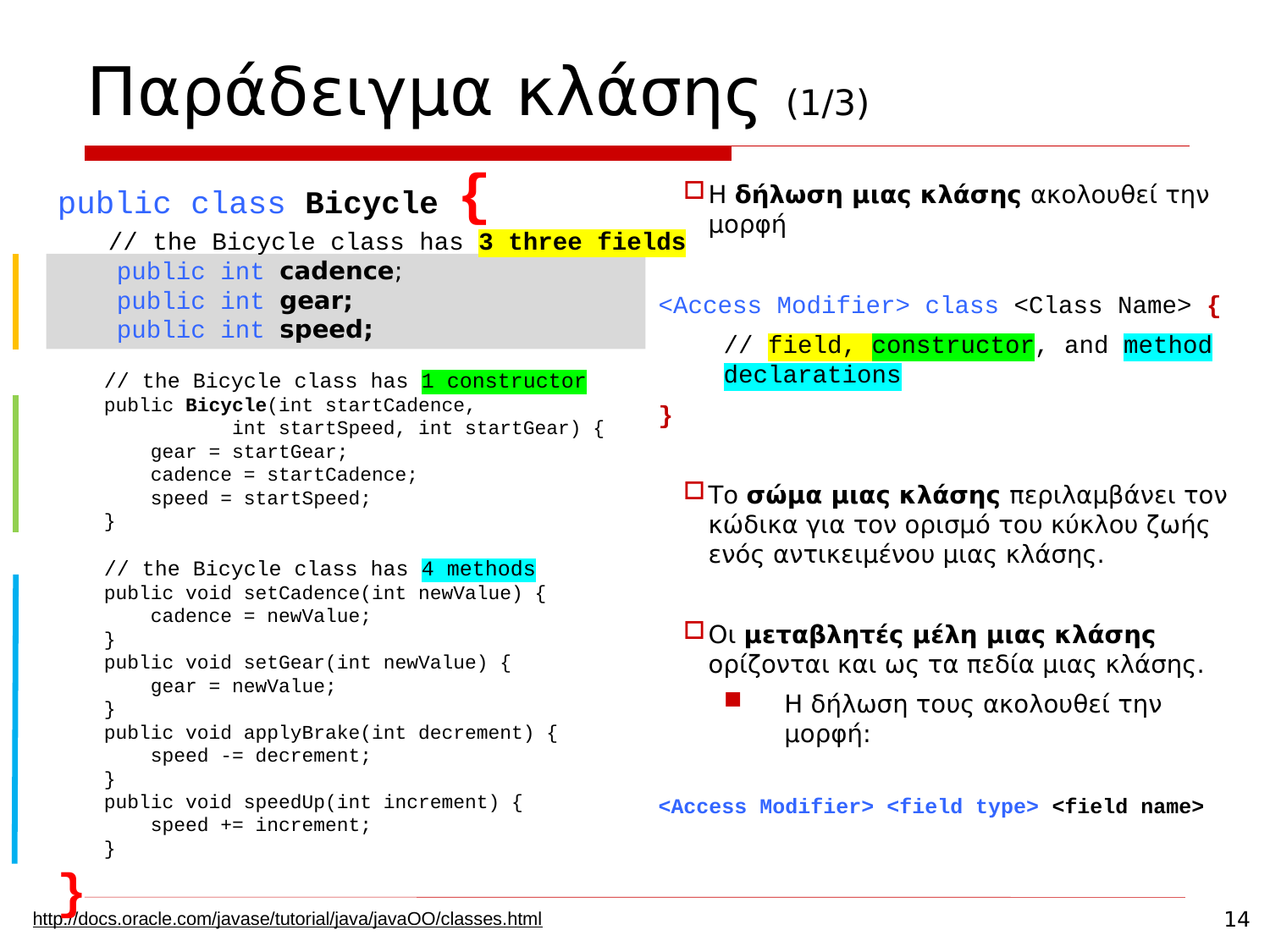

Παράδειγμα κλάσης (1/3)
public class Bicycle {
    // the Bicycle class has 3 three fields
    public int cadence;
    public int gear;
    public int speed;

    // the Bicycle class has 1 constructor
    public Bicycle(int startCadence,
               int startSpeed, int startGear) {
        gear = startGear;
        cadence = startCadence;
        speed = startSpeed;
    }

    // the Bicycle class has 4 methods
    public void setCadence(int newValue) {
        cadence = newValue;
    }
    public void setGear(int newValue) {
        gear = newValue;
    }
    public void applyBrake(int decrement) {
        speed -= decrement;
    }
    public void speedUp(int increment) {
        speed += increment;
    }
}
Η δήλωση μιας κλάσης ακολουθεί την μορφή

<Access Modifier> class <Class Name> {
	// field, constructor, and method declarations
}

Το σώμα μιας κλάσης περιλαμβάνει τον κώδικα για τον ορισμό του κύκλου ζωής ενός αντικειμένου μιας κλάσης.

Οι μεταβλητές μέλη μιας κλάσης ορίζονται και ως τα πεδία μιας κλάσης.
Η δήλωση τους ακολουθεί την μορφή:

<Access Modifier> <field type> <field name>

14

http://docs.oracle.com/javase/tutorial/java/javaOO/classes.html